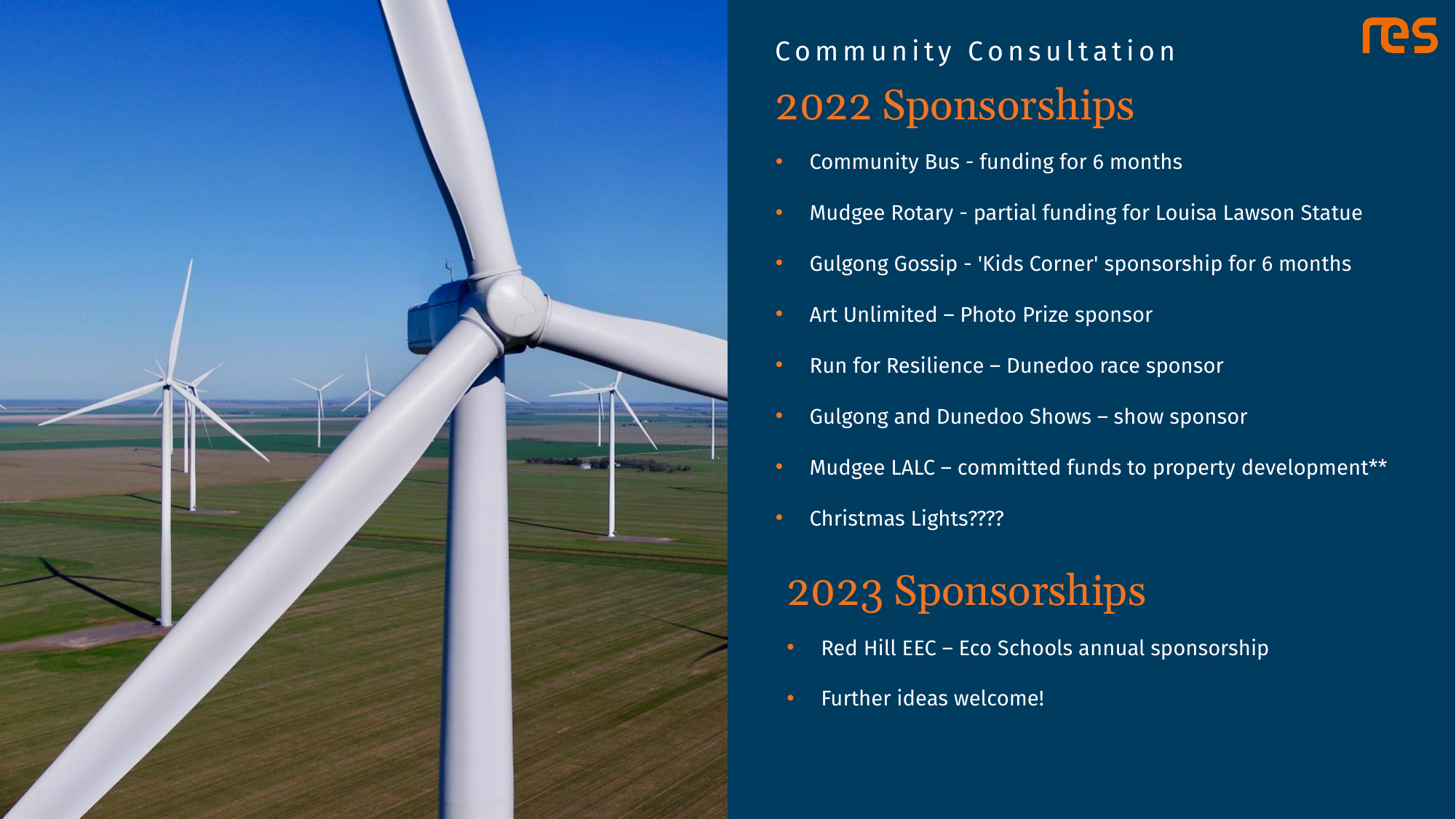

Community Consultation
2022 Sponsorships
Community Bus - funding for 6 months

Mudgee Rotary - partial funding for Louisa Lawson Statue

Gulgong Gossip - 'Kids Corner' sponsorship for 6 months

Art Unlimited – Photo Prize sponsor

Run for Resilience – Dunedoo race sponsor

Gulgong and Dunedoo Shows – show sponsor

Mudgee LALC – committed funds to property development**

Christmas Lights????
2023 Sponsorships
Red Hill EEC – Eco Schools annual sponsorship

Further ideas welcome!